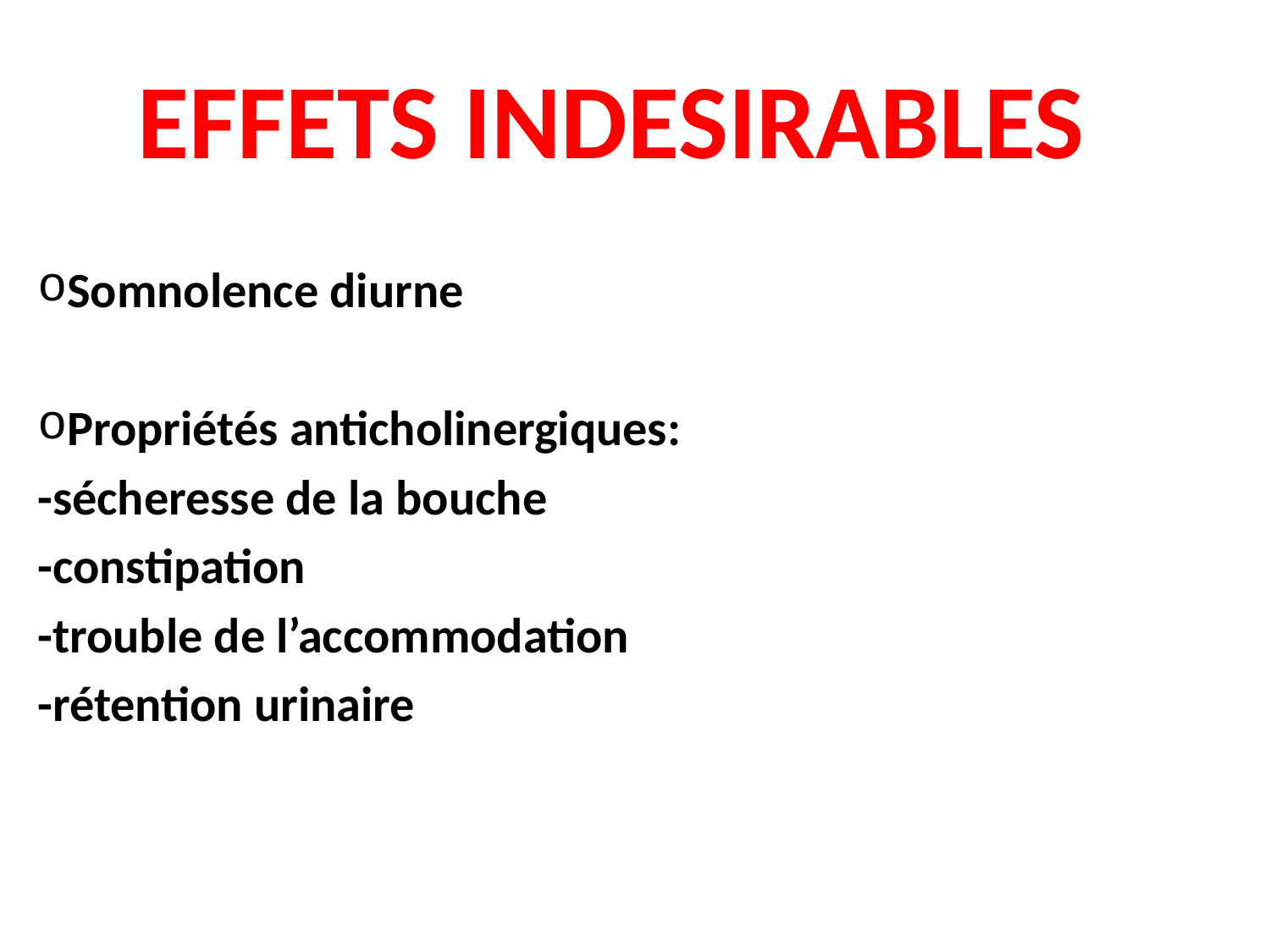

EFFETS INDESIRABLES

Somnolence diurne

Propriétés anticholinergiques:
-sécheresse de la bouche
-constipation
-trouble de l’accommodation
-rétention urinaire